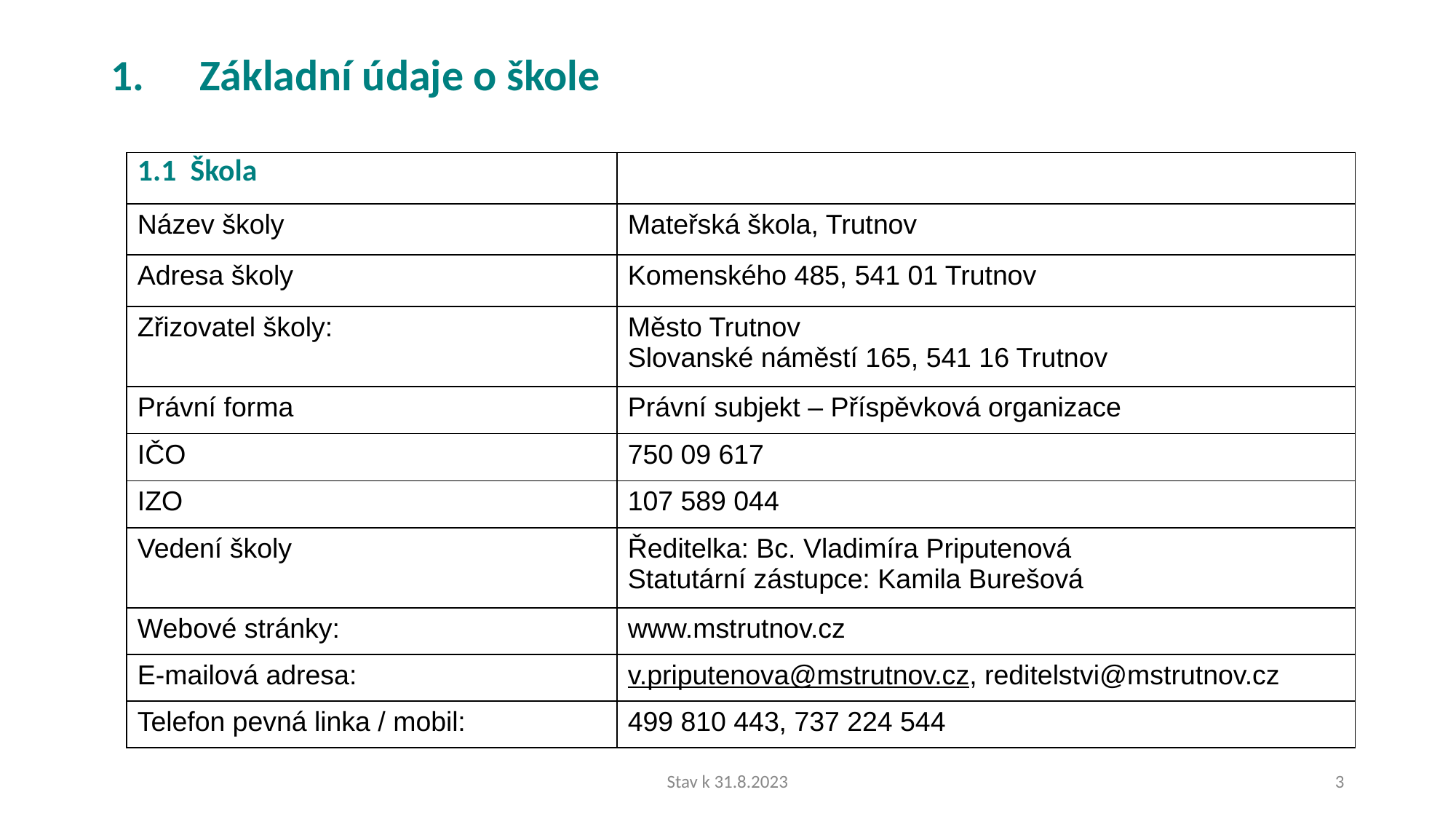

# Základní údaje o škole
| 1.1 Škola |  |
| --- | --- |
| Název školy | Mateřská škola, Trutnov |
| Adresa školy | Komenského 485, 541 01 Trutnov |
| Zřizovatel školy: | Město Trutnov Slovanské náměstí 165, 541 16 Trutnov |
| Právní forma | Právní subjekt – Příspěvková organizace |
| IČO | 750 09 617 |
| IZO | 107 589 044 |
| Vedení školy | Ředitelka: Bc. Vladimíra Priputenová Statutární zástupce: Kamila Burešová |
| Webové stránky: | www.mstrutnov.cz |
| E-mailová adresa: | v.priputenova@mstrutnov.cz, reditelstvi@mstrutnov.cz |
| Telefon pevná linka / mobil: | 499 810 443, 737 224 544 |
Stav k 31.8.2023
3